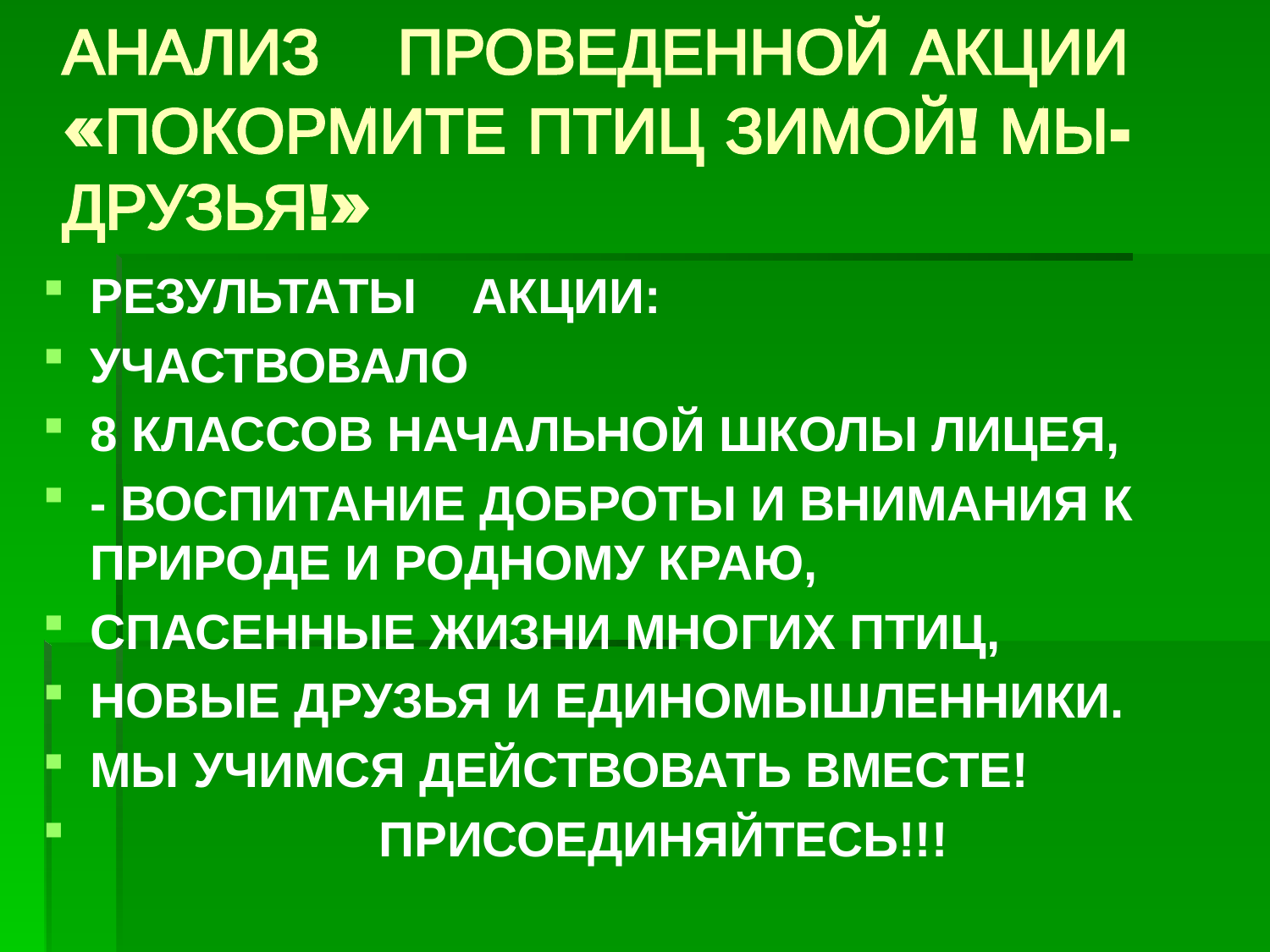

# АНАЛИЗ   ПРОВЕДЕННОЙ АКЦИИ «ПОКОРМИТЕ ПТИЦ ЗИМОЙ! МЫ-ДРУЗЬЯ!»
РЕЗУЛЬТАТЫ    АКЦИИ:
УЧАСТВОВАЛО
8 КЛАССОВ НАЧАЛЬНОЙ ШКОЛЫ ЛИЦЕЯ,
- ВОСПИТАНИЕ ДОБРОТЫ И ВНИМАНИЯ К ПРИРОДЕ И РОДНОМУ КРАЮ,
СПАСЕННЫЕ ЖИЗНИ МНОГИХ ПТИЦ,
НОВЫЕ ДРУЗЬЯ И ЕДИНОМЫШЛЕННИКИ.
МЫ УЧИМСЯ ДЕЙСТВОВАТЬ ВМЕСТЕ!
                     ПРИСОЕДИНЯЙТЕСЬ!!!